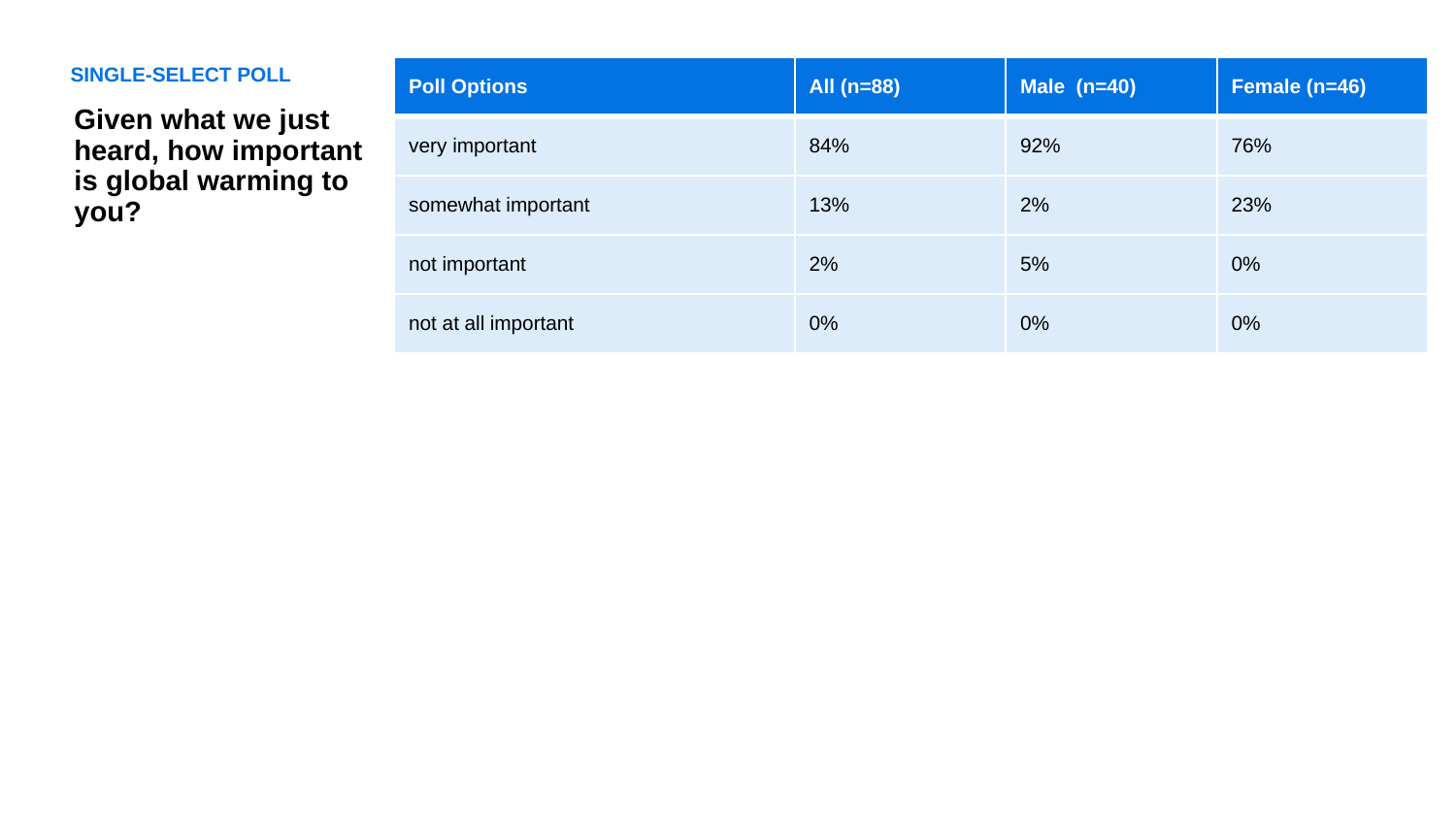

SINGLE-SELECT POLL
| Poll Options | All (n=88) | Male (n=40) | Female (n=46) |
| --- | --- | --- | --- |
| very important | 84% | 92% | 76% |
| somewhat important | 13% | 2% | 23% |
| not important | 2% | 5% | 0% |
| not at all important | 0% | 0% | 0% |
Given what we just heard, how important is global warming to you?